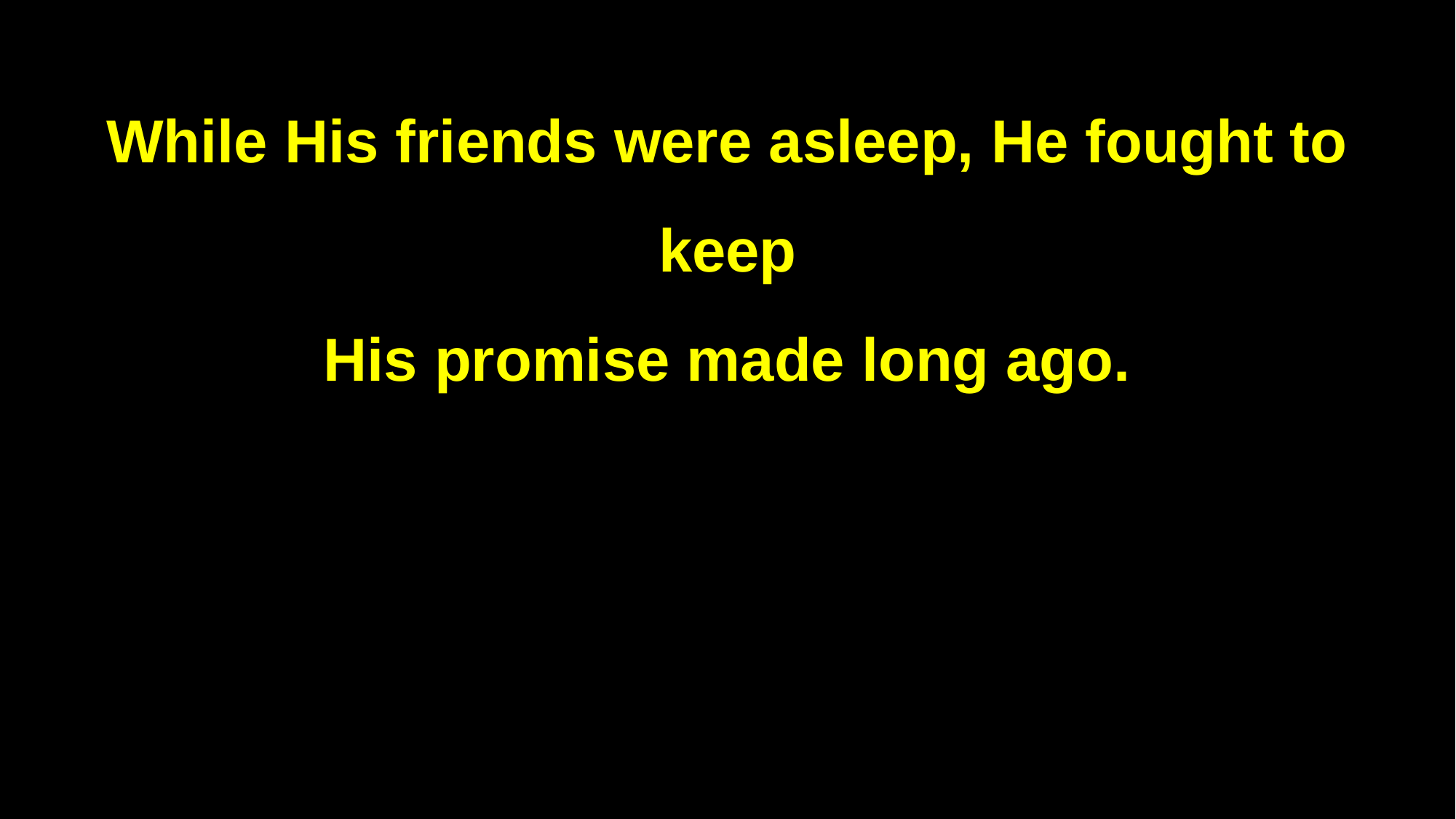

While His friends were asleep, He fought to keep
His promise made long ago.